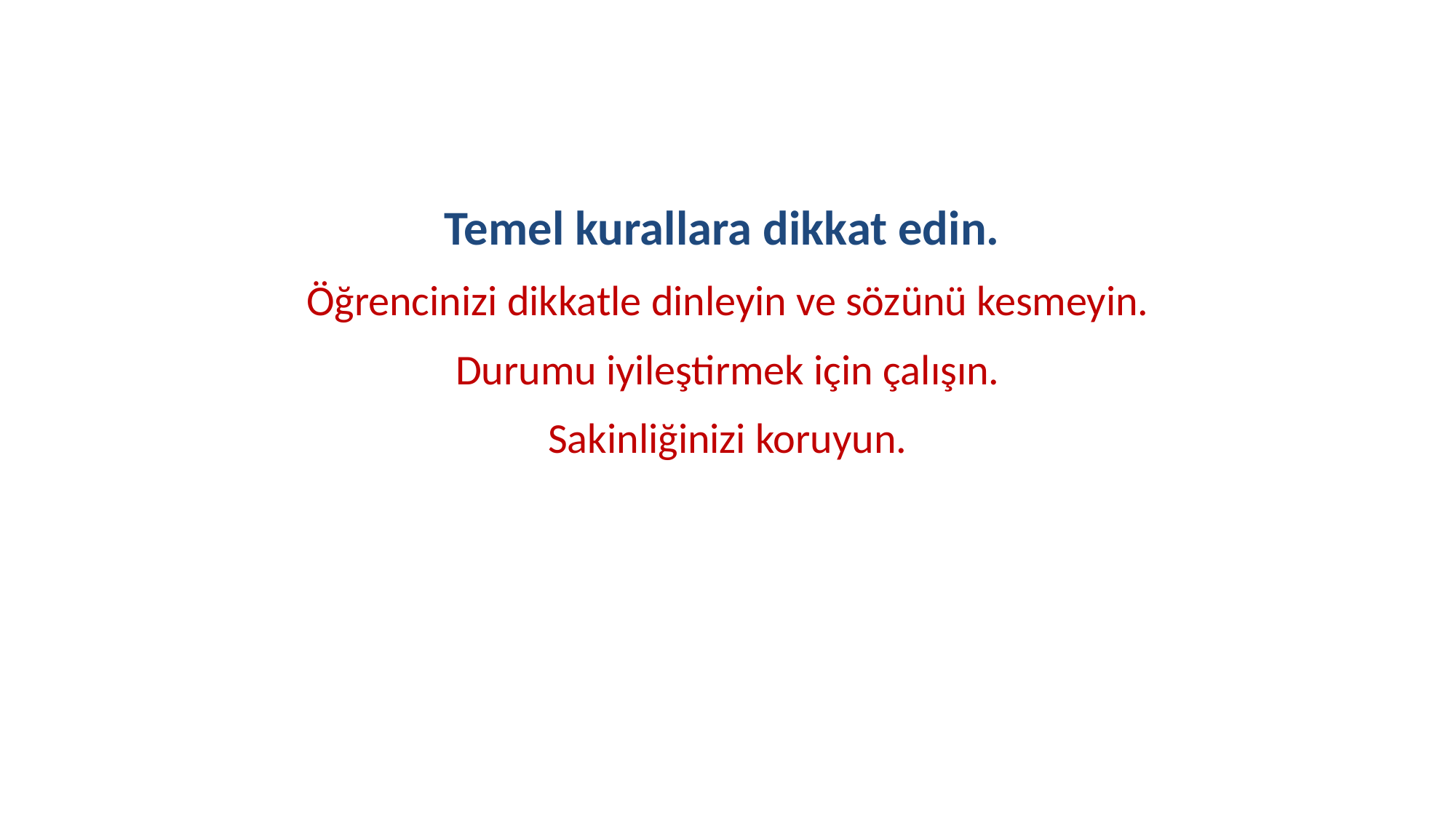

Temel kurallara dikkat edin.
Öğrencinizi dikkatle dinleyin ve sözünü kesmeyin.
Durumu iyileştirmek için çalışın.
Sakinliğinizi koruyun.